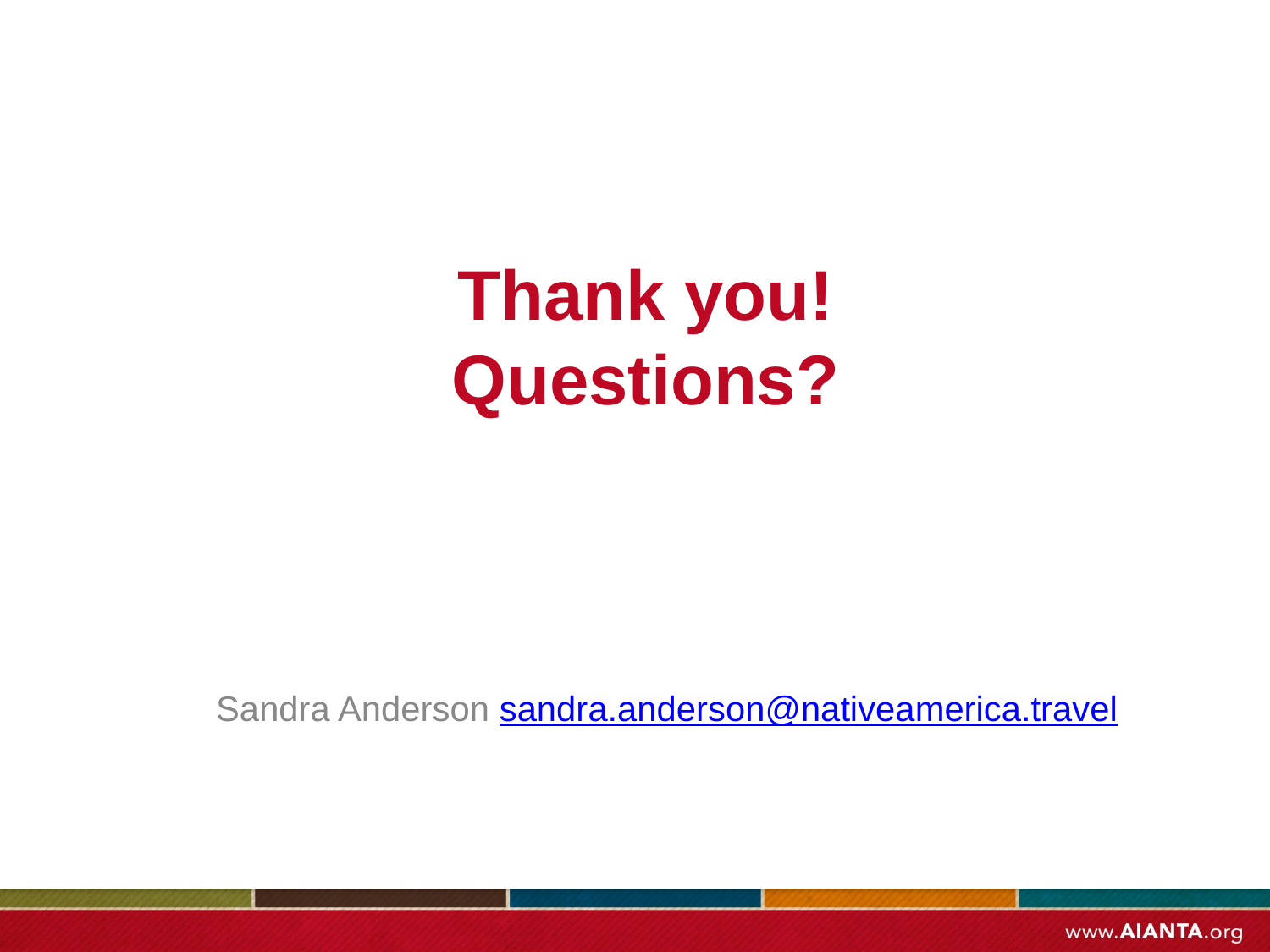

# Thank you! Questions?
	Sandra Anderson sandra.anderson@nativeamerica.travel